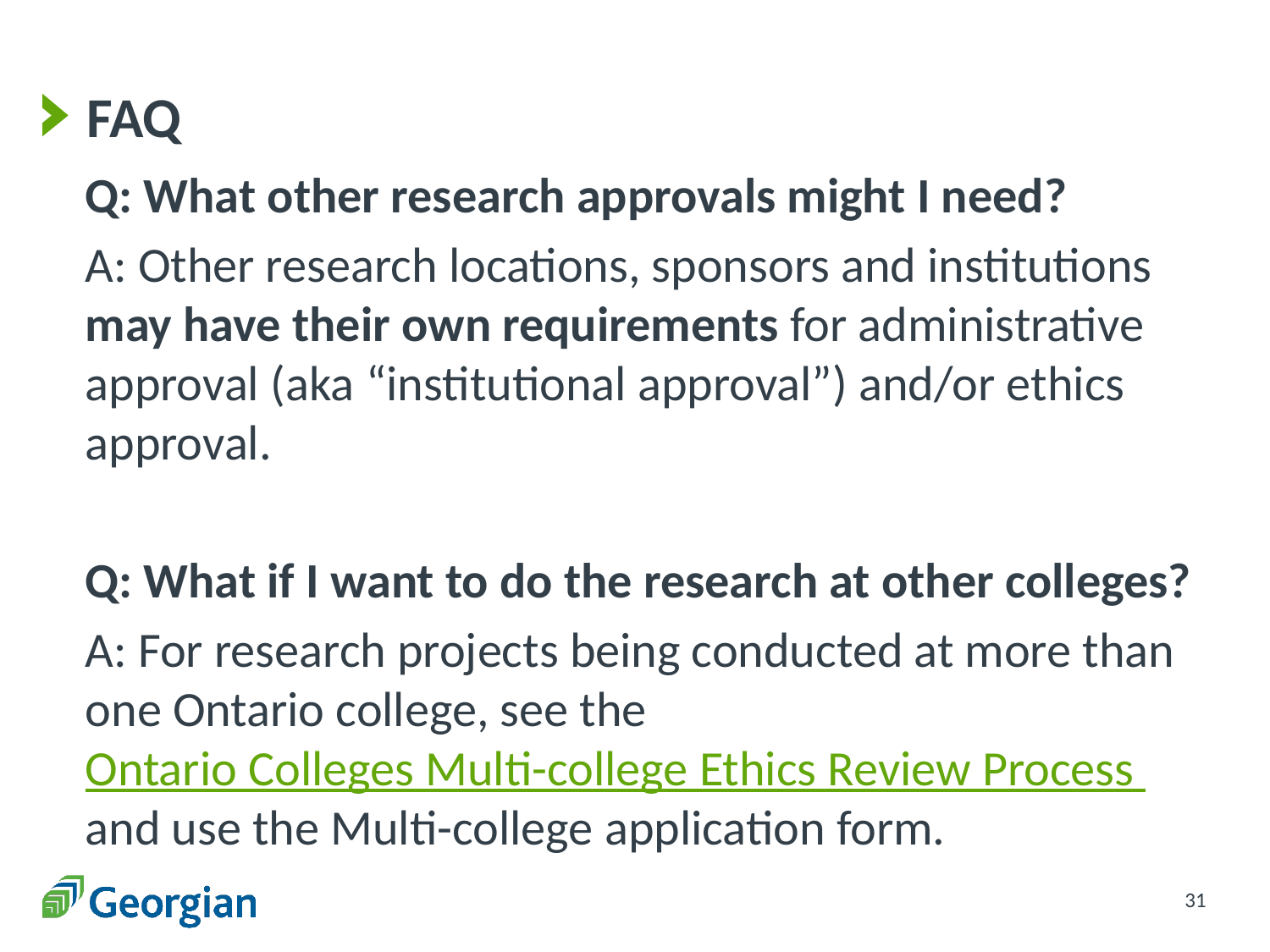

# FAQ
Q: What other research approvals might I need?
A: Other research locations, sponsors and institutions may have their own requirements for administrative approval (aka “institutional approval”) and/or ethics approval.

Q: What if I want to do the research at other colleges?
A: For research projects being conducted at more than one Ontario college, see the Ontario Colleges Multi-college Ethics Review Process and use the Multi-college application form.